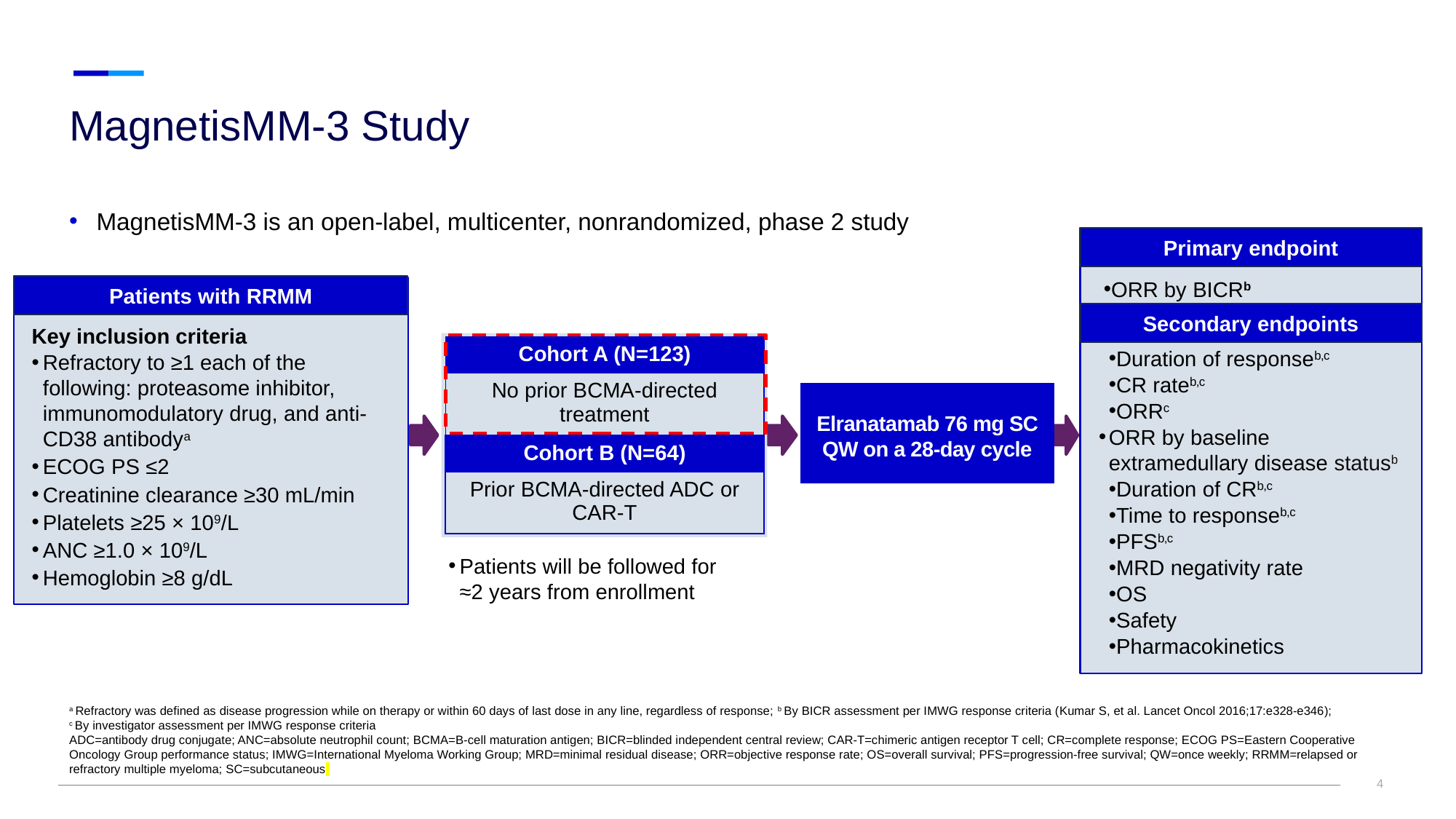

# MagnetisMM-3 Study
MagnetisMM-3 is an open-label, multicenter, nonrandomized, phase 2 study

Primary endpoint
ORR by BICRb

Patients with RRMM

Secondary endpoints
Key inclusion criteria
Refractory to ≥1 each of the following: proteasome inhibitor, immunomodulatory drug, and anti-CD38 antibodya
ECOG PS ≤2
Creatinine clearance ≥30 mL/min
Platelets ≥25 × 109/L
ANC ≥1.0 × 109/L
Hemoglobin ≥8 g/dL

| Cohort A (N=123) |
| --- |
| No prior BCMA-directed treatment |
Duration of responseb,c
CR rateb,c
ORRc
ORR by baseline extramedullary disease statusb
Duration of CRb,c
Time to responseb,c
PFSb,c
MRD negativity rate
OS
Safety
Pharmacokinetics

Elranatamab 76 mg SC QW on a 28-day cycle

| Cohort B (N=64) |
| --- |
| Prior BCMA-directed ADC or CAR-T |
Patients will be followed for
≈2 years from enrollment
a Refractory was defined as disease progression while on therapy or within 60 days of last dose in any line, regardless of response; b By BICR assessment per IMWG response criteria (Kumar S, et al. Lancet Oncol 2016;17:e328-e346);
c By investigator assessment per IMWG response criteria
ADC=antibody drug conjugate; ANC=absolute neutrophil count; BCMA=B-cell maturation antigen; BICR=blinded independent central review; CAR-T=chimeric antigen receptor T cell; CR=complete response; ECOG PS=Eastern Cooperative Oncology Group performance status; IMWG=International Myeloma Working Group; MRD=minimal residual disease; ORR=objective response rate; OS=overall survival; PFS=progression-free survival; QW=once weekly; RRMM=relapsed or refractory multiple myeloma; SC=subcutaneous
4